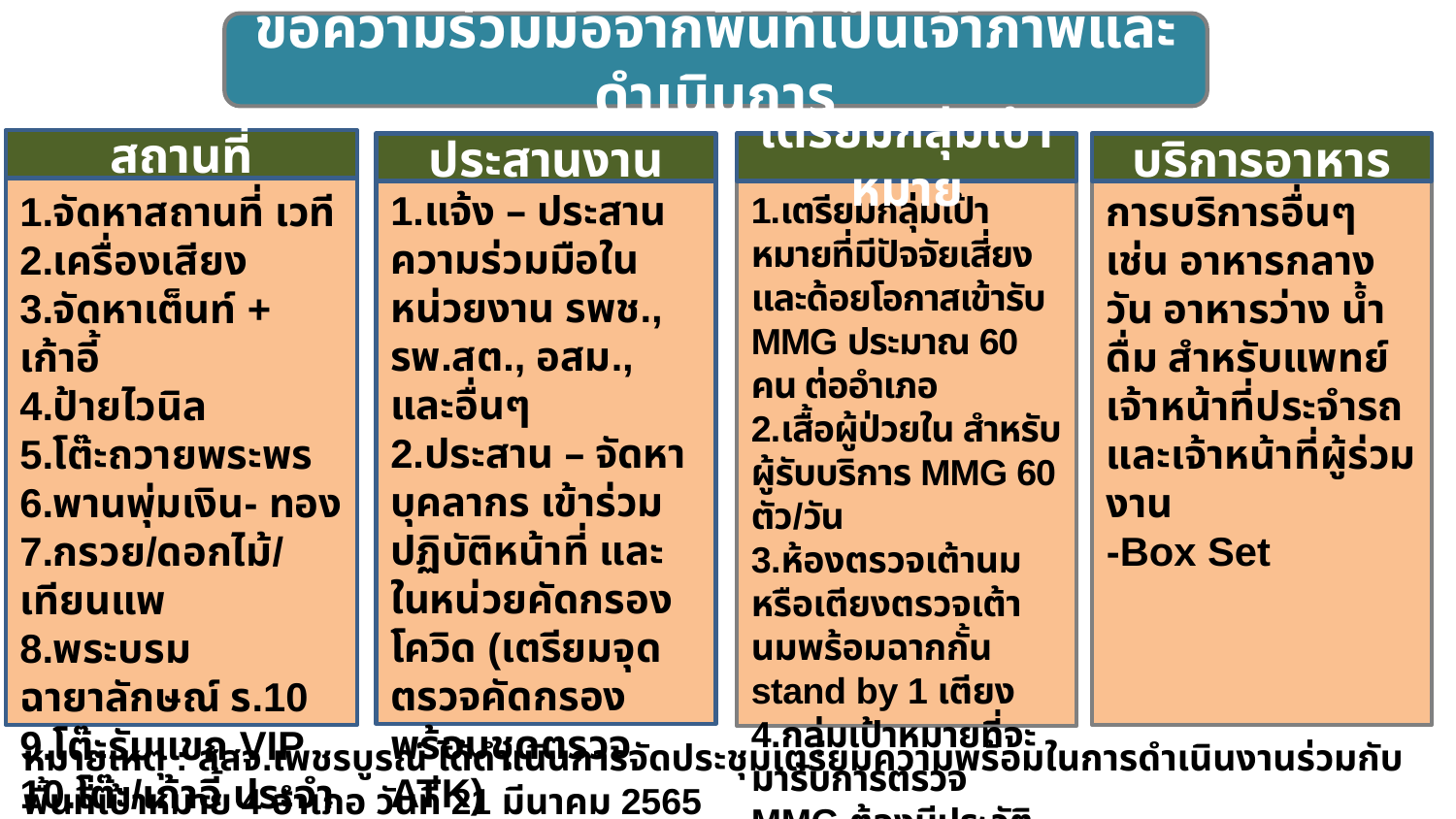

ขอความร่วมมือจากพื้นที่เป็นเจ้าภาพและดำเนินการ
สถานที่
ประสานงาน
เตรียมกลุ่มเป้าหมาย
บริการอาหาร
1.แจ้ง – ประสาน ความร่วมมือในหน่วยงาน รพช., รพ.สต., อสม., และอื่นๆ
2.ประสาน – จัดหาบุคลากร เข้าร่วมปฏิบัติหน้าที่ และในหน่วยคัดกรองโควิด (เตรียมจุดตรวจคัดกรอง พร้อมชุดตรวจ ATK)
1.จัดหาสถานที่ เวที
2.เครื่องเสียง
3.จัดหาเต็นท์ + เก้าอี้
4.ป้ายไวนิล
5.โต๊ะถวายพระพร
6.พานพุ่มเงิน- ทอง
7.กรวย/ดอกไม้/เทียนแพ
8.พระบรมฉายาลักษณ์ ร.10
9.โต๊ะรับแขก VIP
10.โต๊ะ/เก้าอี้ ประจำทุกจุด
การบริการอื่นๆ เช่น อาหารกลางวัน อาหารว่าง น้ำดื่ม สำหรับแพทย์ เจ้าหน้าที่ประจำรถ และเจ้าหน้าที่ผู้ร่วมงาน
-Box Set
1.เตรียมกลุ่มเป้าหมายที่มีปัจจัยเสี่ยงและด้อยโอกาสเข้ารับ MMG ประมาณ 60 คน ต่ออำเภอ
2.เสื้อผู้ป่วยใน สำหรับผู้รับบริการ MMG 60 ตัว/วัน
3.ห้องตรวจเต้านม หรือเตียงตรวจเต้านมพร้อมฉากกั้น stand by 1 เตียง
4.กลุ่มเป้าหมายที่จะมารับการตรวจ MMG ต้องมีประวัติรับวัคซีน COVID-19  และมีผลตรวจ ATK ไม่เกิน 72 ชม.

หมายเหตุ : สสจ.เพชรบูรณ์ ได้ดำเนินการจัดประชุมเตรียมความพร้อมในการดำเนินงานร่วมกับพื้นที่เป้าหมาย 4 อำเภอ วันที่ 21 มีนาคม 2565